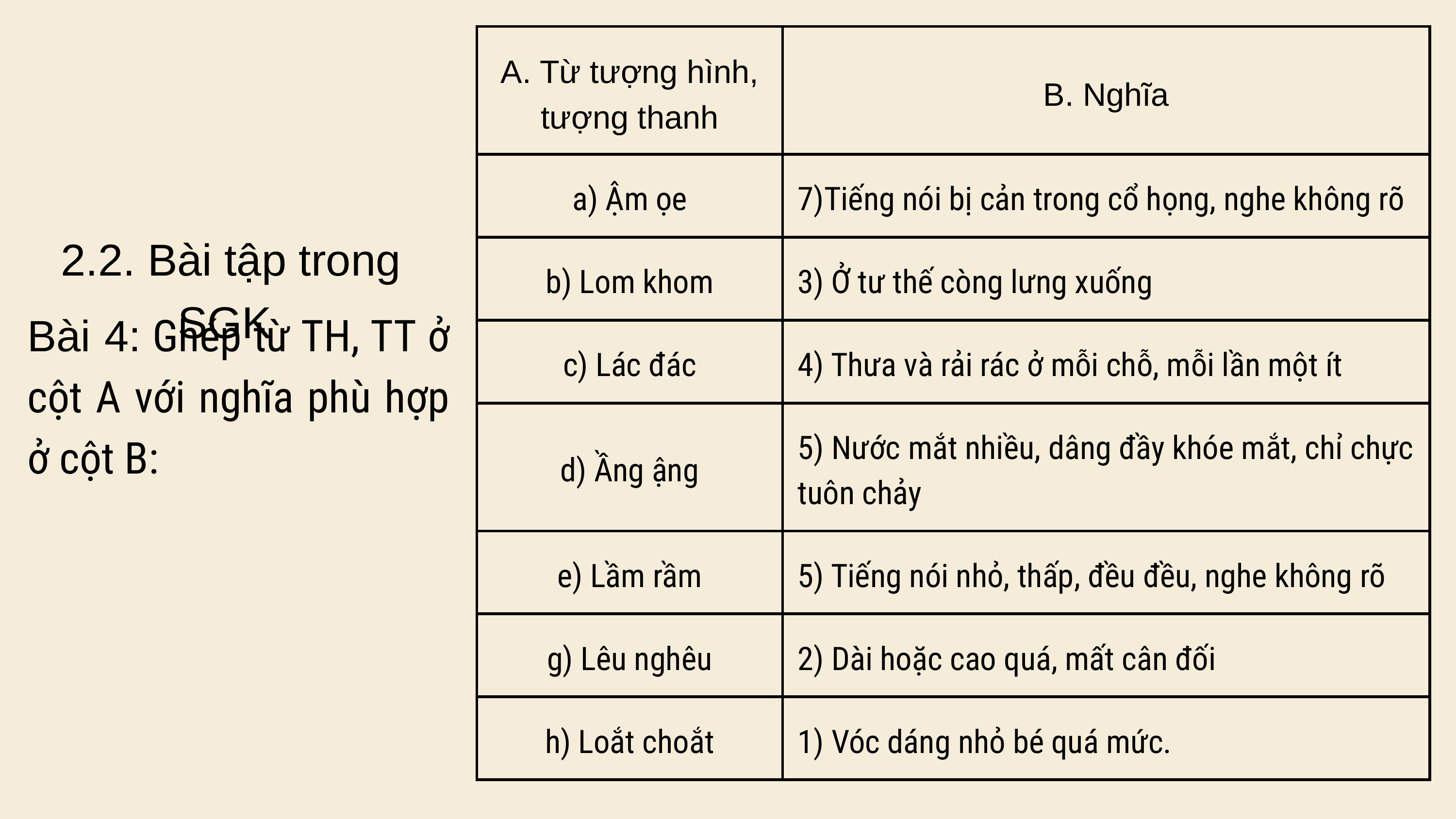

| A. Từ tượng hình, tượng thanh | B. Nghĩa |
| --- | --- |
| a) Ậm ọe | 7)Tiếng nói bị cản trong cổ họng, nghe không rõ |
| b) Lom khom | 3) Ở tư thế còng lưng xuống |
| c) Lác đác | 4) Thưa và rải rác ở mỗi chỗ, mỗi lần một ít |
| d) Ầng ậng | 5) Nước mắt nhiều, dâng đầy khóe mắt, chỉ chực tuôn chảy |
| e) Lầm rầm | 5) Tiếng nói nhỏ, thấp, đều đều, nghe không rõ |
| g) Lêu nghêu | 2) Dài hoặc cao quá, mất cân đối |
| h) Loắt choắt | 1) Vóc dáng nhỏ bé quá mức. |
2.2. Bài tập trong SGK
Bài 4: Ghép từ TH, TT ở cột A với nghĩa phù hợp ở cột B: